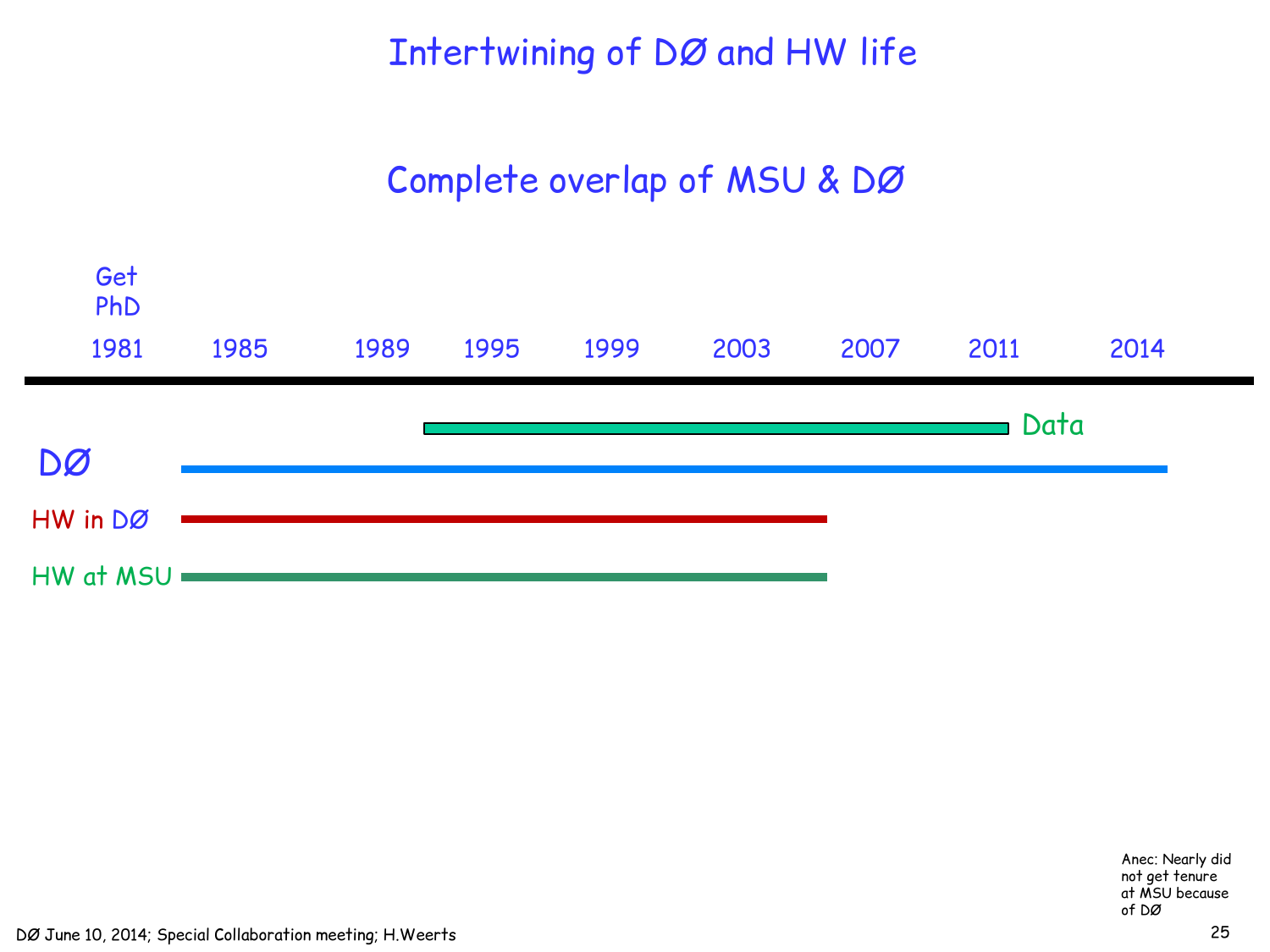

Intertwining of DØ and HW life
Complete overlap of MSU & DØ
Get PhD
1981
1985
1989
1995
1999
2003
2007
2011
2014
Data

DØ
HW in DØ
HW at MSU
Anec: Nearly did not get tenure at MSU because of DØ